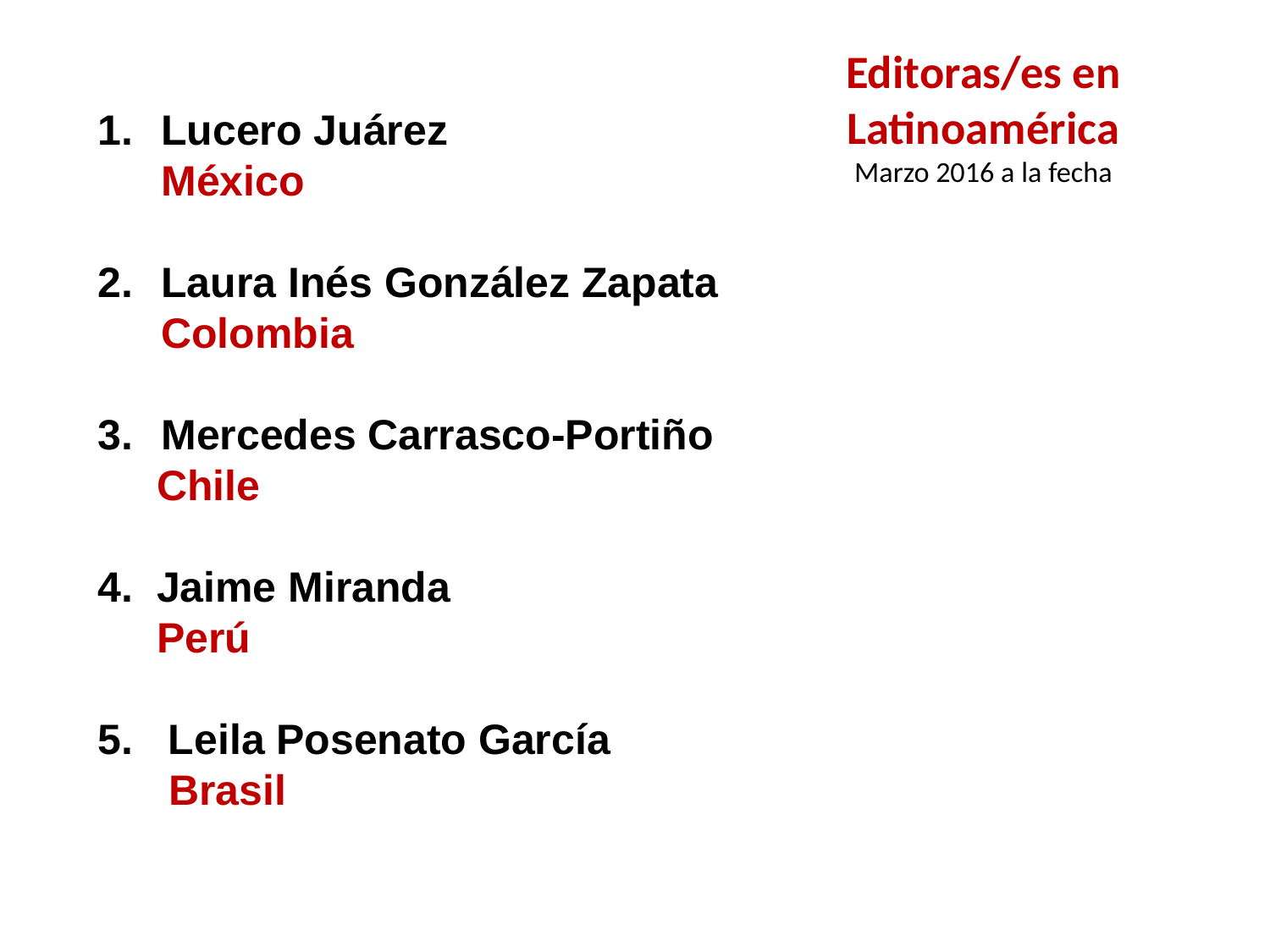

# Editoras/es en Latinoamérica Marzo 2016 a la fecha
Lucero Juárez
México

Laura Inés González Zapata
Colombia

Mercedes Carrasco-Portiño
     Chile

4.  Jaime Miranda
     Perú

5.   Leila Posenato García
      Brasil